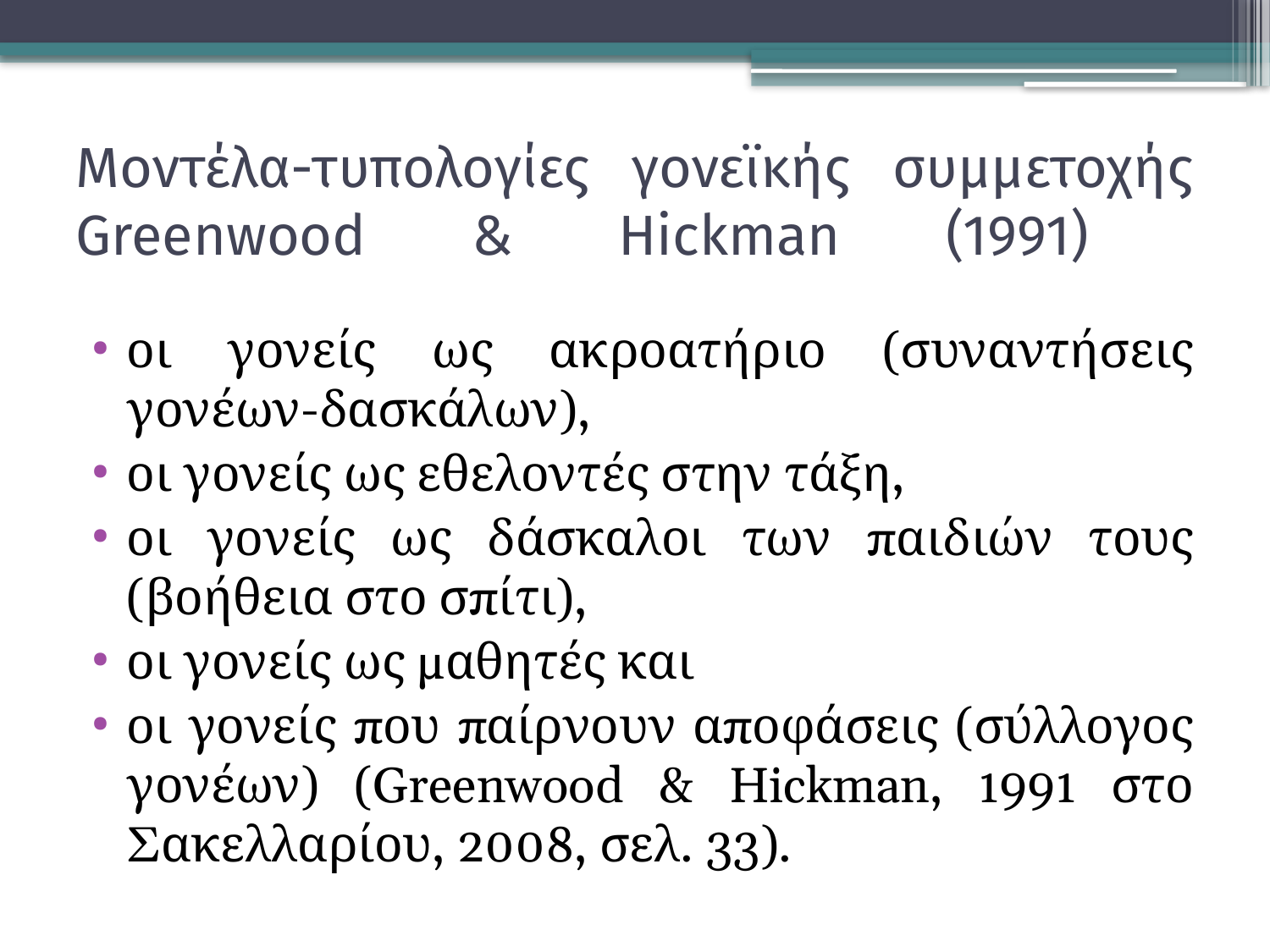

# Μοντέλα-τυπολογίες γονεϊκής συμμετοχής Greenwood & Hickman (1991)
οι γονείς ως ακροατήριο (συναντήσεις γονέων-δασκάλων),
οι γονείς ως εθελοντές στην τάξη,
οι γονείς ως δάσκαλοι των παιδιών τους (βοήθεια στο σπίτι),
οι γονείς ως μαθητές και
οι γονείς που παίρνουν αποφάσεις (σύλλογος γονέων) (Greenwood & Hickman, 1991 στο Σακελλαρίου, 2008, σελ. 33).